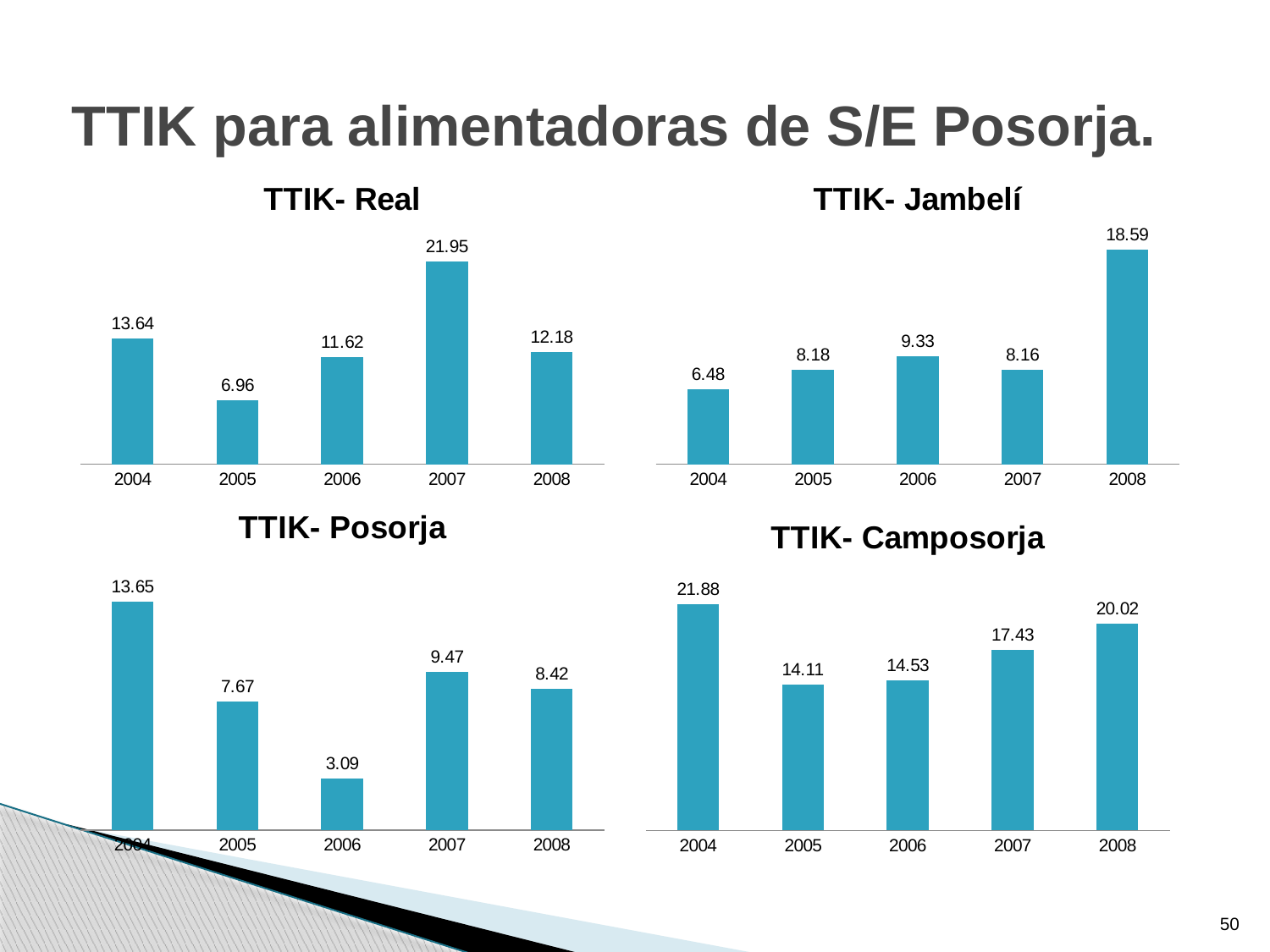

TTIK para alimentadoras de S/E Posorja.

### Chart: TTIK- Real

| Category |  |
|---|---|
| 2004 | 13.644 |
| 2005 | 6.96 |
| 2006 | 11.621 |
| 2007 | 21.954 |
| 2008 | 12.182 |

### Chart: TTIK- Jambelí

| Category |  |
|---|---|
| 2004 | 6.485 |
| 2005 | 8.18 |
| 2006 | 9.331000000000001 |
| 2007 | 8.168000000000001 |
| 2008 | 18.595 |

### Chart: TTIK- Posorja

| Category |  |
|---|---|
| 2004 | 13.657 |
| 2005 | 7.6779999999999955 |
| 2006 | 3.0909999999999997 |
| 2007 | 9.477 |
| 2008 | 8.426 |

### Chart: TTIK- Camposorja

| Category |  |
|---|---|
| 2004 | 21.881999999999987 |
| 2005 | 14.109 |
| 2006 | 14.532 |
| 2007 | 17.434 |
| 2008 | 20.002 |
50